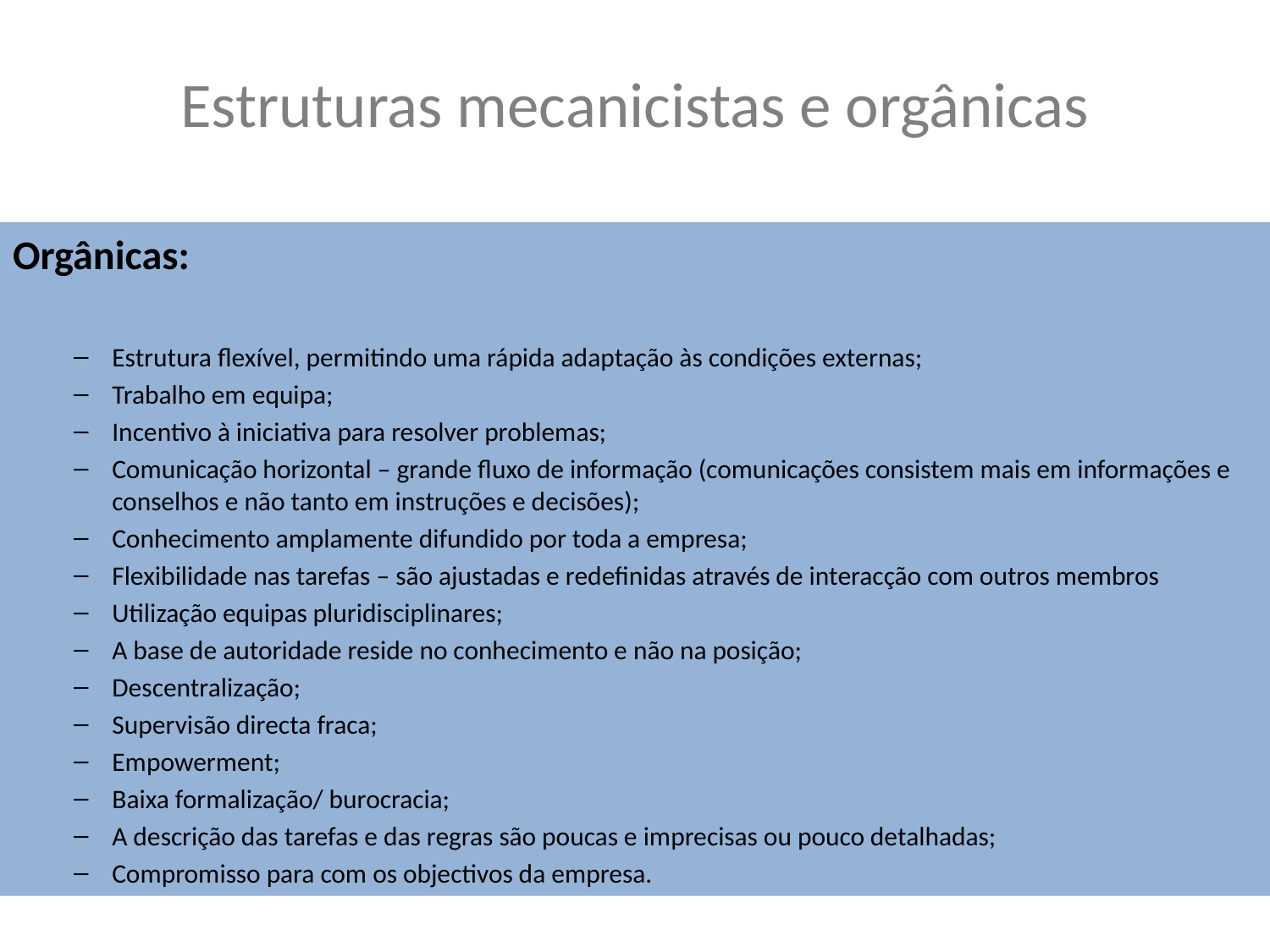

# Estruturas mecanicistas e orgânicas
Orgânicas:

Estrutura flexível, permitindo uma rápida adaptação às condições externas;
Trabalho em equipa;
Incentivo à iniciativa para resolver problemas;
Comunicação horizontal – grande fluxo de informação (comunicações consistem mais em informações e conselhos e não tanto em instruções e decisões);
Conhecimento amplamente difundido por toda a empresa;
Flexibilidade nas tarefas – são ajustadas e redefinidas através de interacção com outros membros
Utilização equipas pluridisciplinares;
A base de autoridade reside no conhecimento e não na posição;
Descentralização;
Supervisão directa fraca;
Empowerment;
Baixa formalização/ burocracia;
A descrição das tarefas e das regras são poucas e imprecisas ou pouco detalhadas;
Compromisso para com os objectivos da empresa.